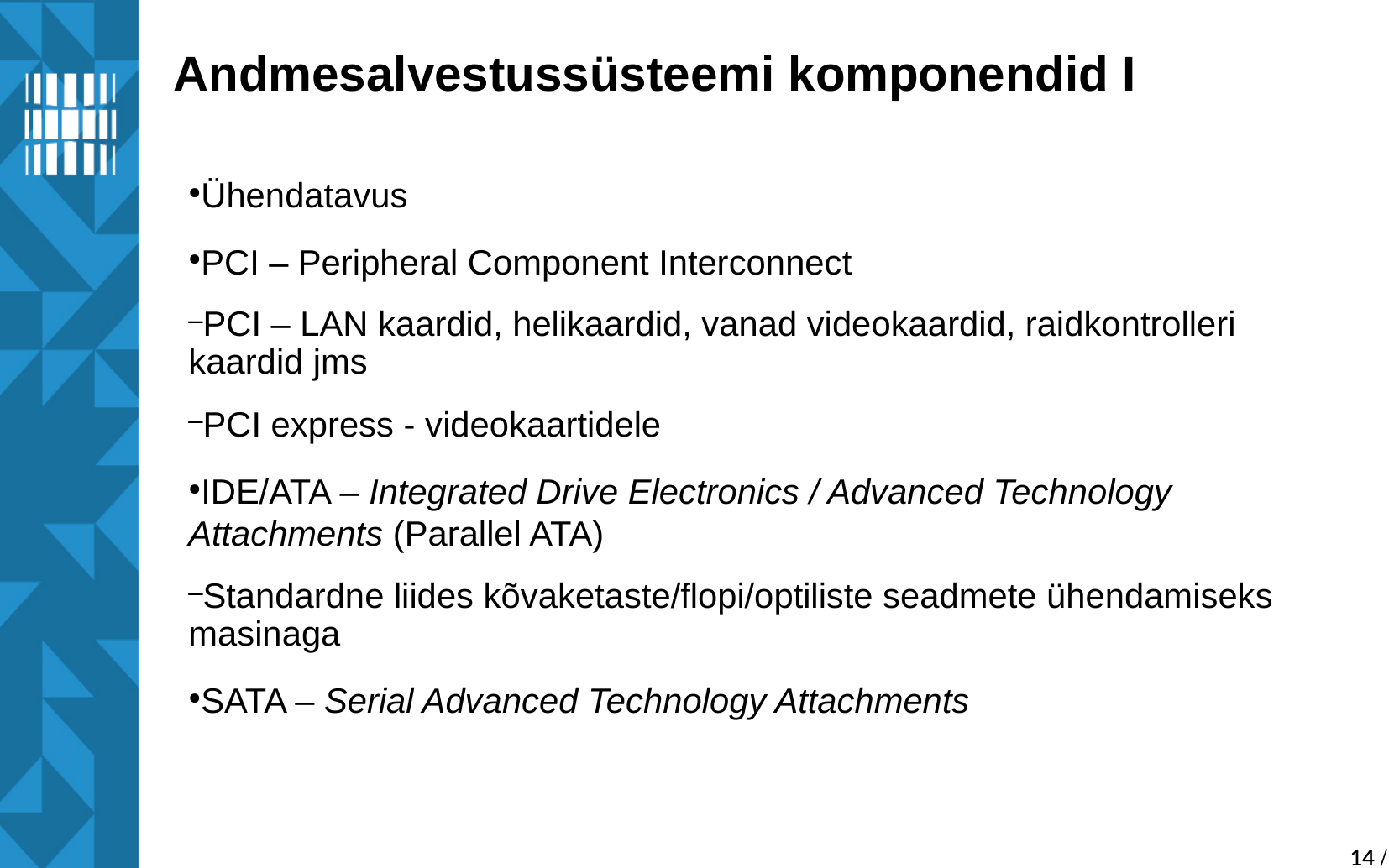

Andmesalvestussüsteemi komponendid I
Ühendatavus
PCI – Peripheral Component Interconnect
PCI – LAN kaardid, helikaardid, vanad videokaardid, raidkontrolleri kaardid jms
PCI express - videokaartidele
IDE/ATA – Integrated Drive Electronics / Advanced Technology Attachments (Parallel ATA)
Standardne liides kõvaketaste/flopi/optiliste seadmete ühendamiseks masinaga
SATA – Serial Advanced Technology Attachments